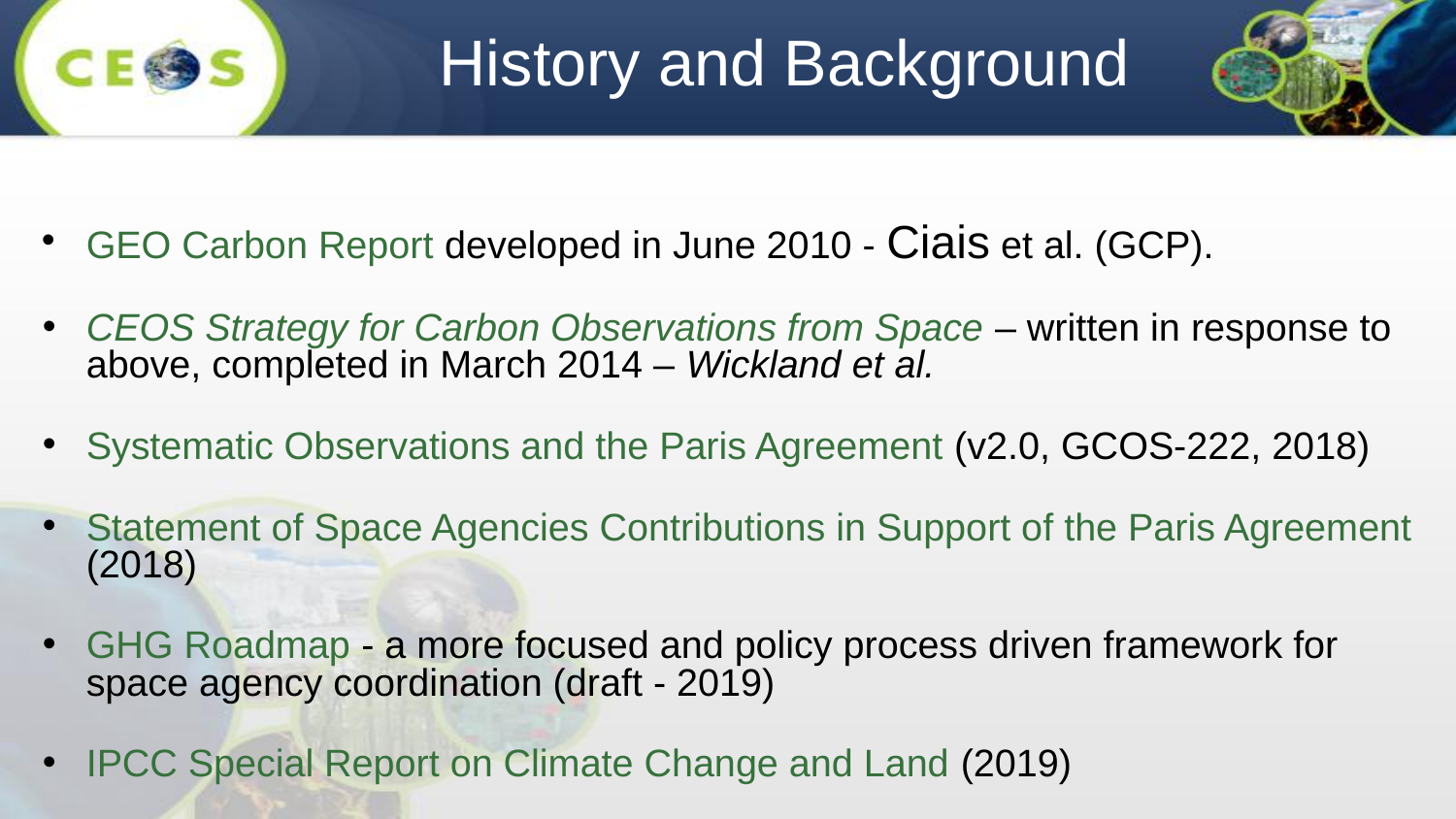

# History and Background
GEO Carbon Report developed in June 2010 - Ciais et al. (GCP).
CEOS Strategy for Carbon Observations from Space – written in response to above, completed in March 2014 – Wickland et al.
Systematic Observations and the Paris Agreement (v2.0, GCOS-222, 2018)
Statement of Space Agencies Contributions in Support of the Paris Agreement (2018)
GHG Roadmap - a more focused and policy process driven framework for space agency coordination (draft - 2019)
IPCC Special Report on Climate Change and Land (2019)